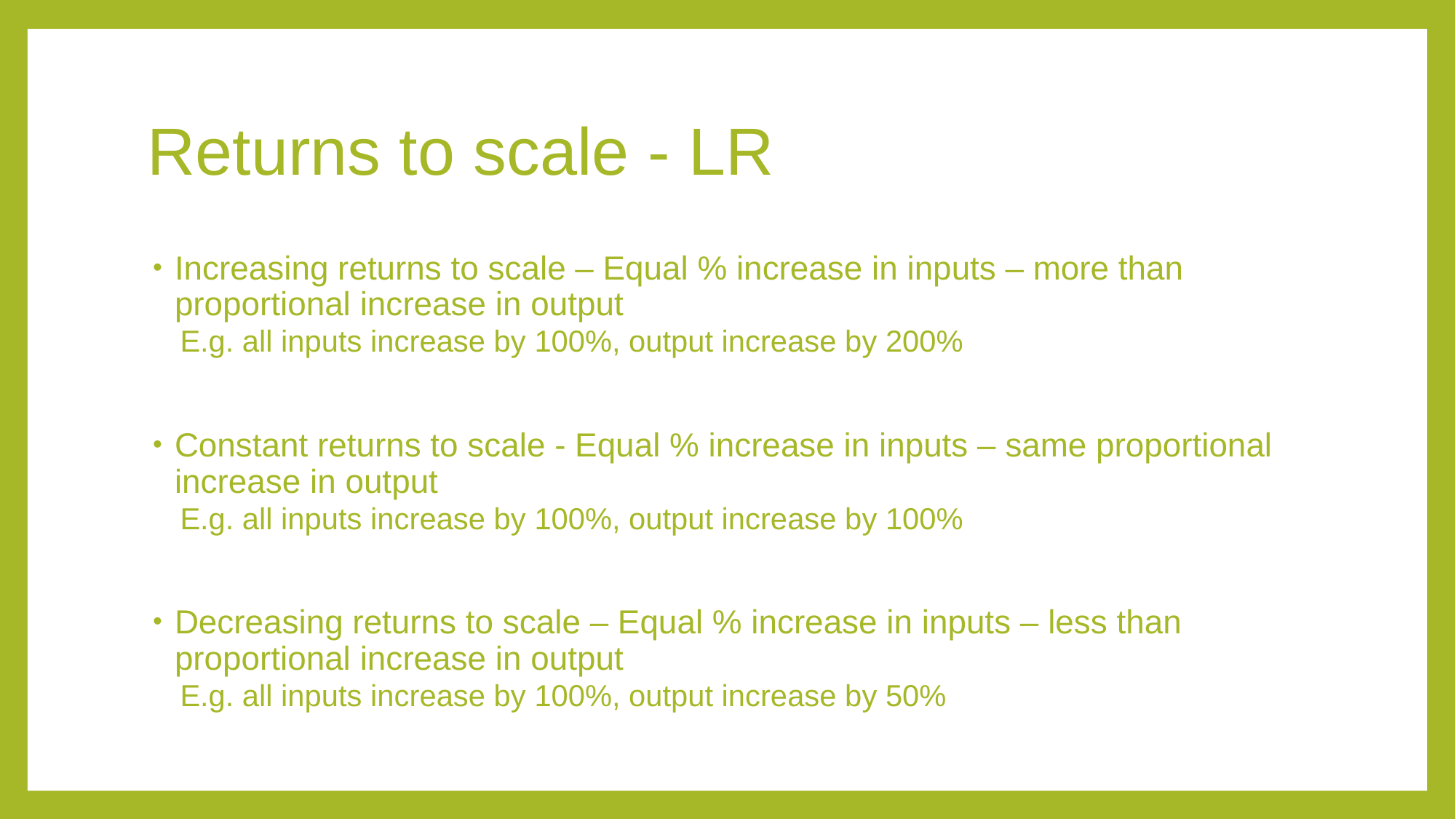

# Returns to scale - LR
Increasing returns to scale – Equal % increase in inputs – more than proportional increase in output
E.g. all inputs increase by 100%, output increase by 200%

Constant returns to scale - Equal % increase in inputs – same proportional increase in output
E.g. all inputs increase by 100%, output increase by 100%

Decreasing returns to scale – Equal % increase in inputs – less than proportional increase in output
E.g. all inputs increase by 100%, output increase by 50%